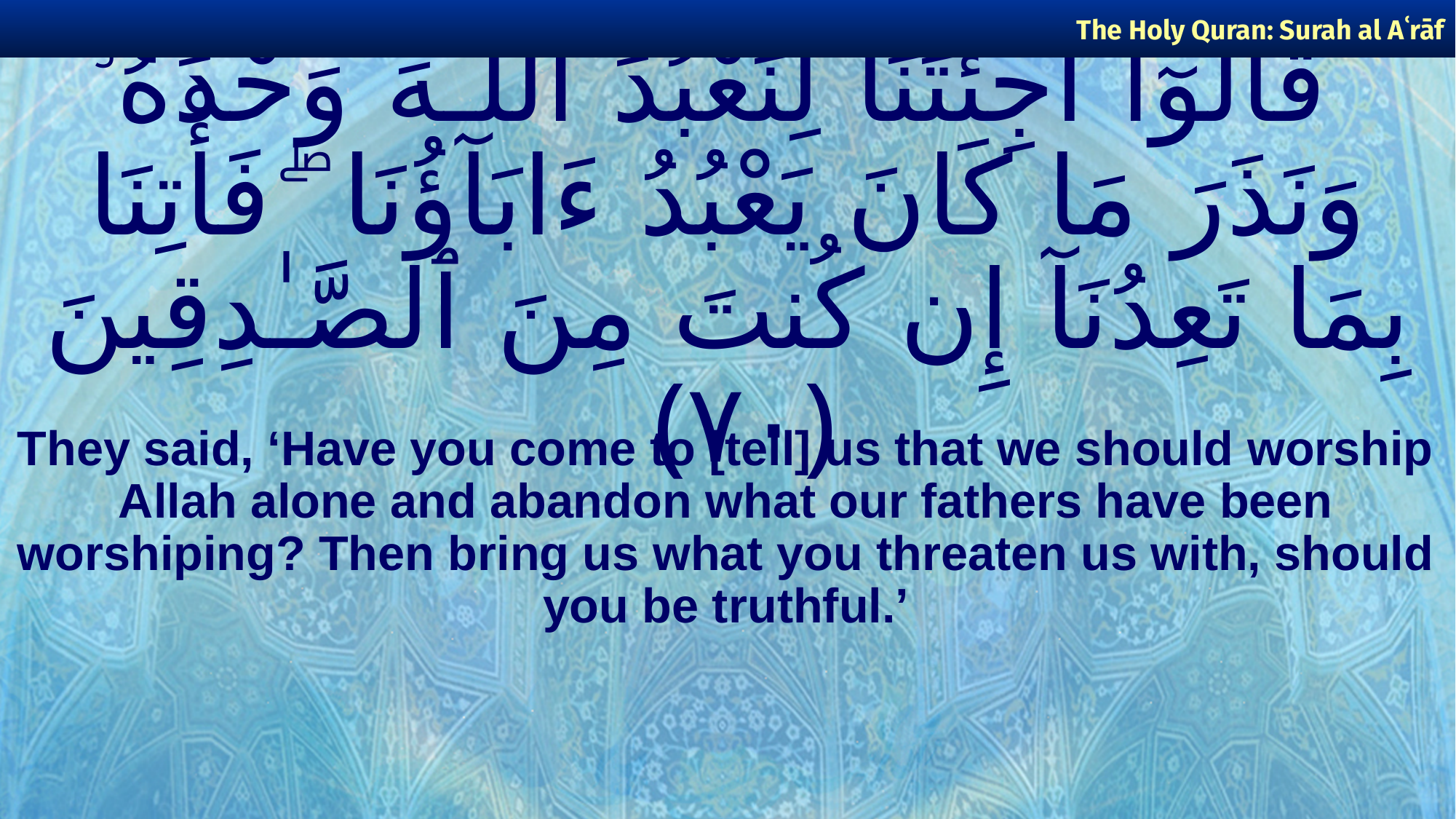

The Holy Quran: Surah al­ Aʿrāf
# قَالُوٓا۟ أَجِئْتَنَا لِنَعْبُدَ ٱللَّـهَ وَحْدَهُۥ وَنَذَرَ مَا كَانَ يَعْبُدُ ءَابَآؤُنَا ۖ فَأْتِنَا بِمَا تَعِدُنَآ إِن كُنتَ مِنَ ٱلصَّـٰدِقِينَ ﴿٧٠﴾
They said, ‘Have you come to [tell] us that we should worship Allah alone and abandon what our fathers have been worshiping? Then bring us what you threaten us with, should you be truthful.’